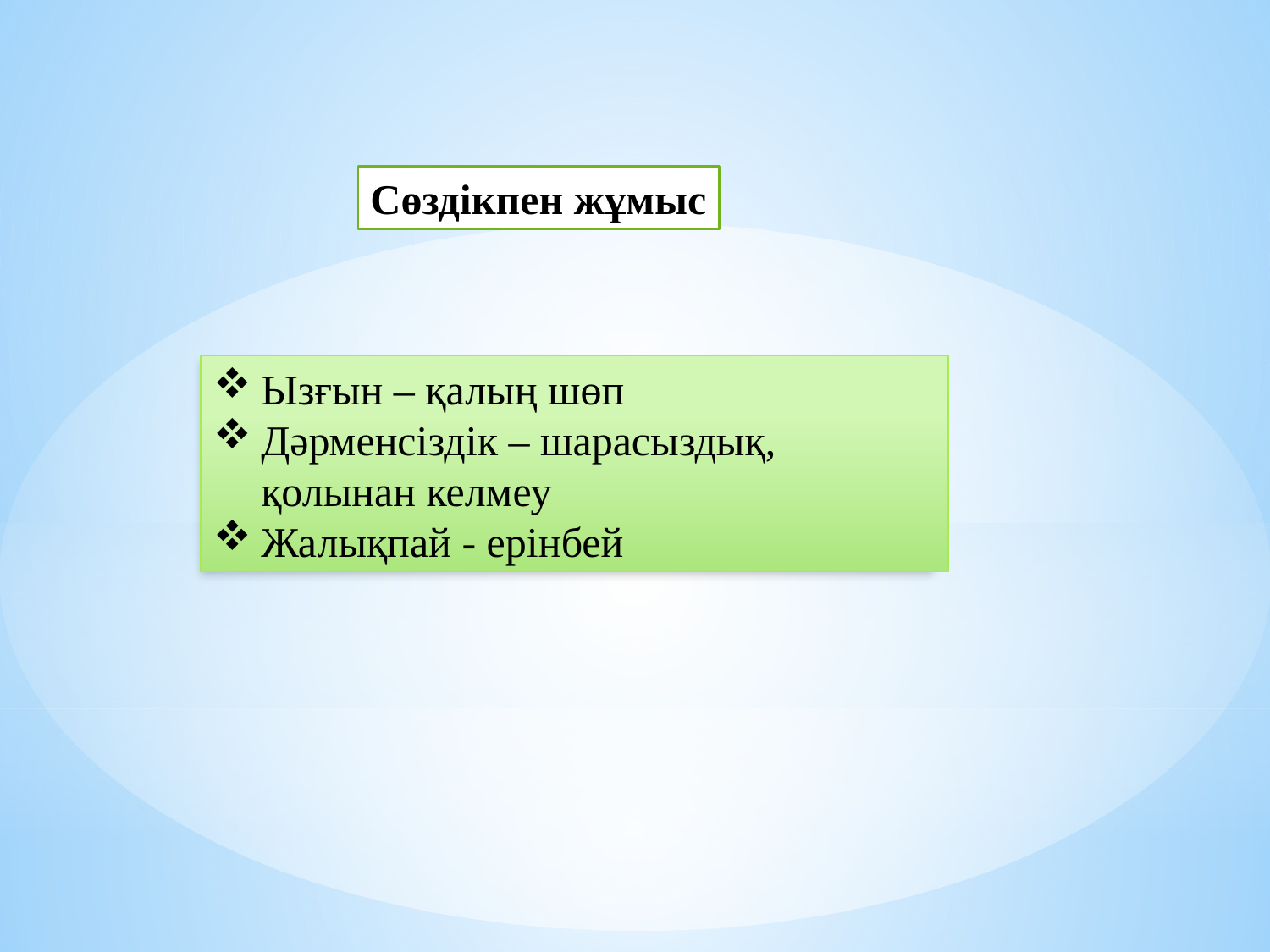

Сөздікпен жұмыс
Ызғын – қалың шөп
Дәрменсіздік – шарасыздық, қолынан келмеу
Жалықпай - ерінбей